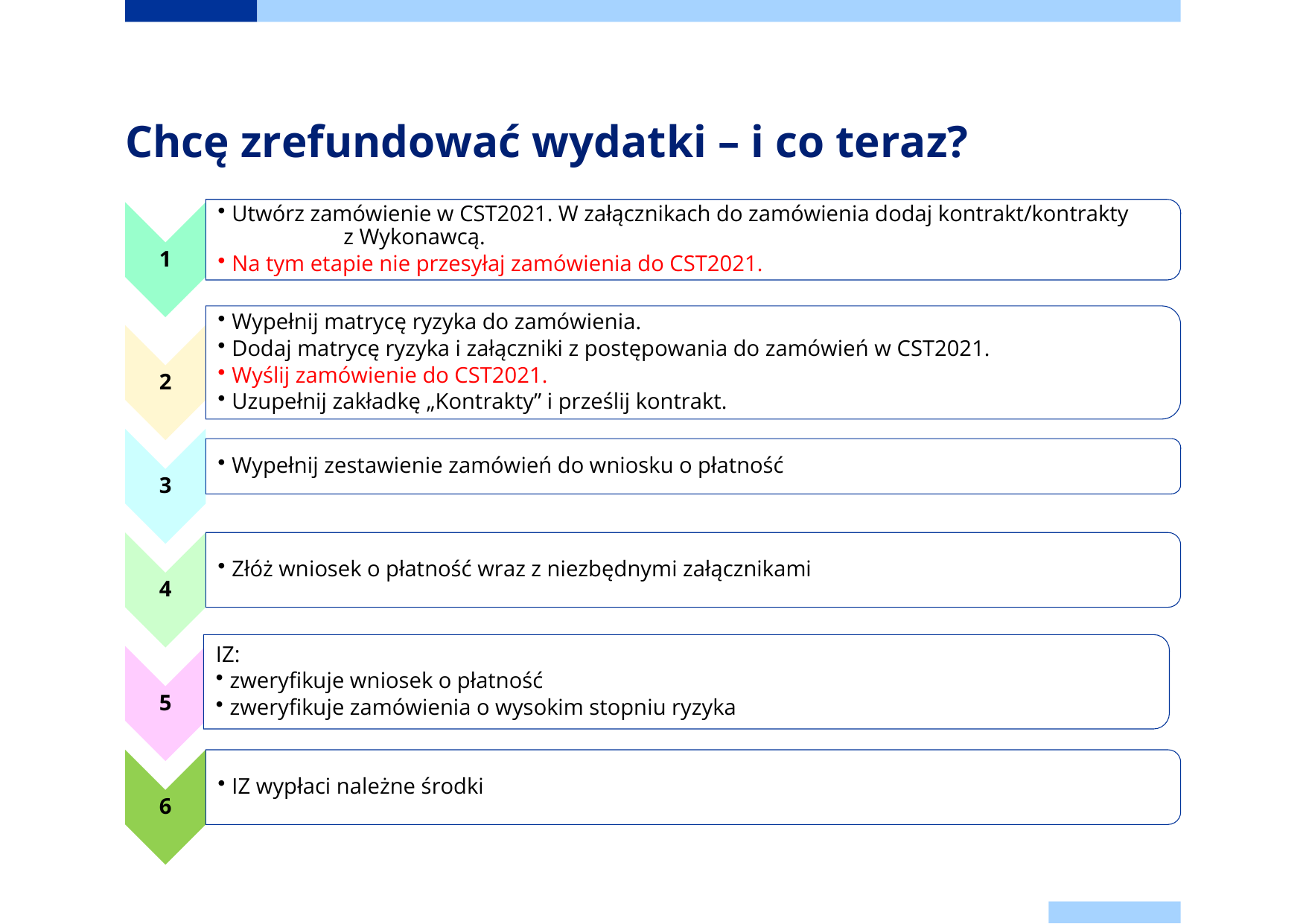

# Chcę zrefundować wydatki – i co teraz?
1
Utwórz zamówienie w CST2021. W załącznikach do zamówienia dodaj kontrakt/kontrakty                             z Wykonawcą.
Na tym etapie nie przesyłaj zamówienia do CST2021.
2
Wypełnij matrycę ryzyka do zamówienia.
Dodaj matrycę ryzyka i załączniki z postępowania do zamówień w CST2021.
Wyślij zamówienie do CST2021.
Uzupełnij zakładkę „Kontrakty” i prześlij kontrakt.
3
Wypełnij zestawienie zamówień do wniosku o płatność
4
Złóż wniosek o płatność wraz z niezbędnymi załącznikami
5
IZ:
zweryfikuje wniosek o płatność
zweryfikuje zamówienia o wysokim stopniu ryzyka
6
IZ wypłaci należne środki